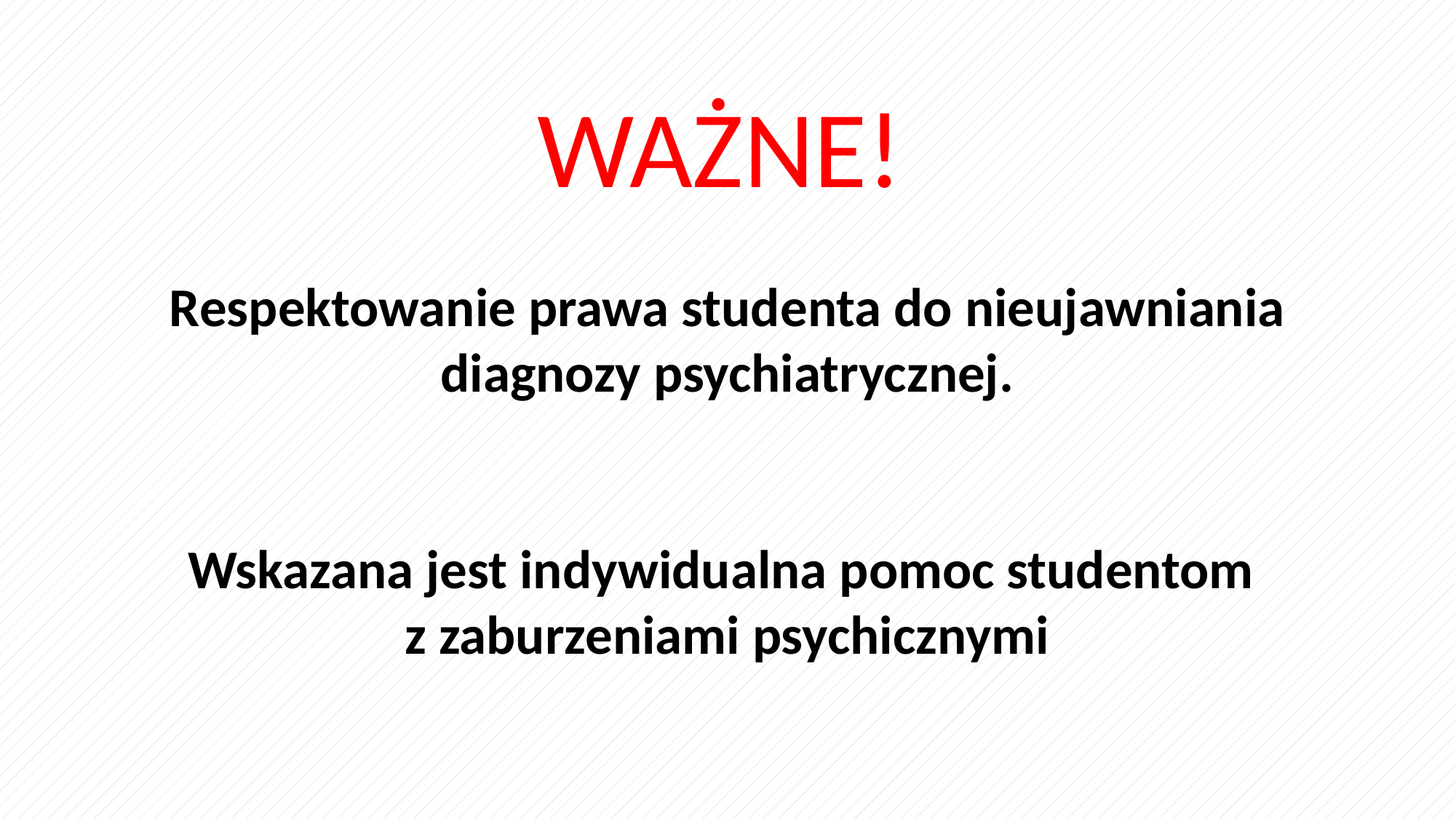

WAŻNE!
Respektowanie prawa studenta do nieujawniania diagnozy psychiatrycznej.

Wskazana jest indywidualna pomoc studentom
z zaburzeniami psychicznymi